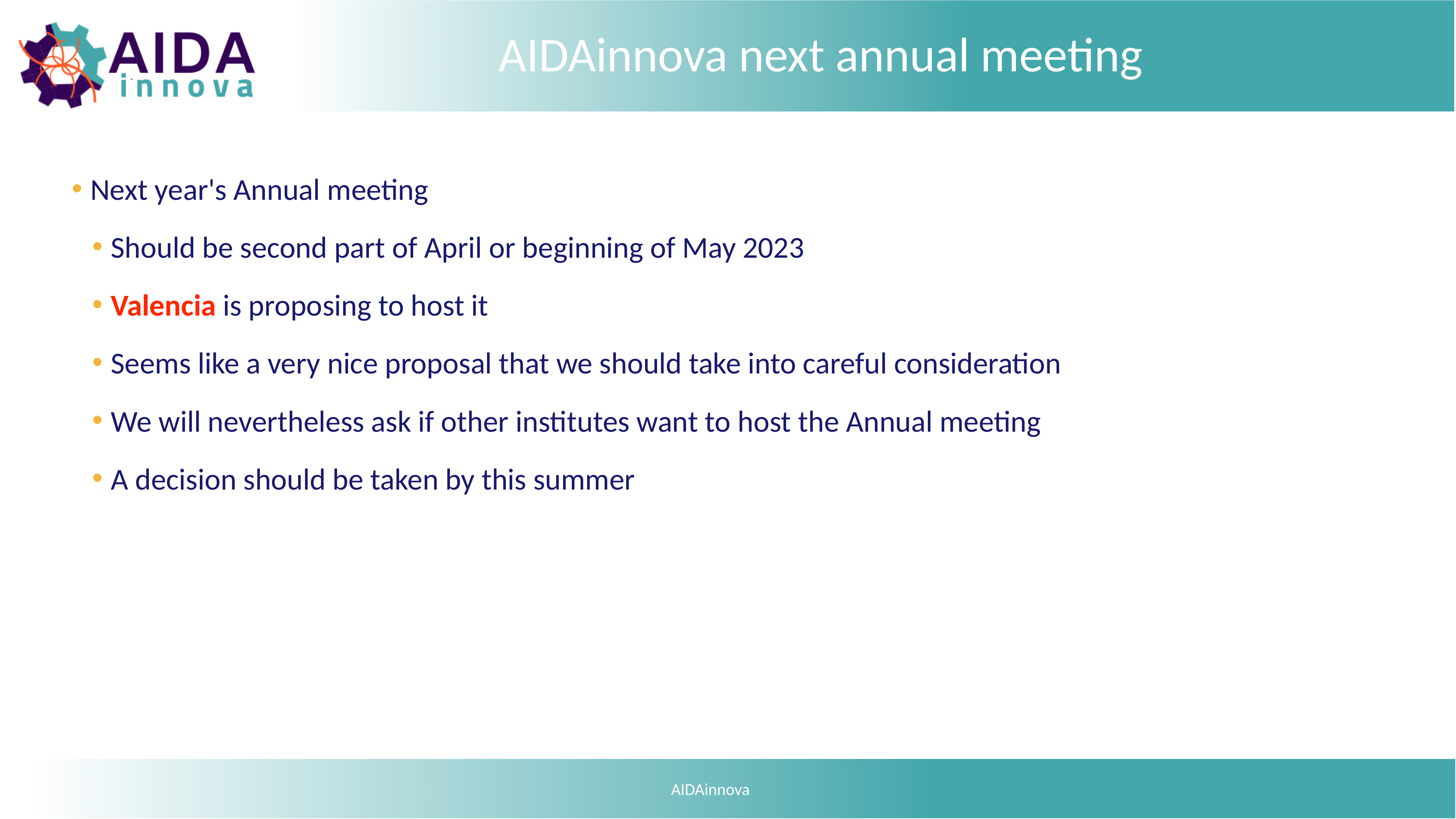

# AIDAinnova next annual meeting
Next year's Annual meeting
Should be second part of April or beginning of May 2023
Valencia is proposing to host it
Seems like a very nice proposal that we should take into careful consideration
We will nevertheless ask if other institutes want to host the Annual meeting
A decision should be taken by this summer
3